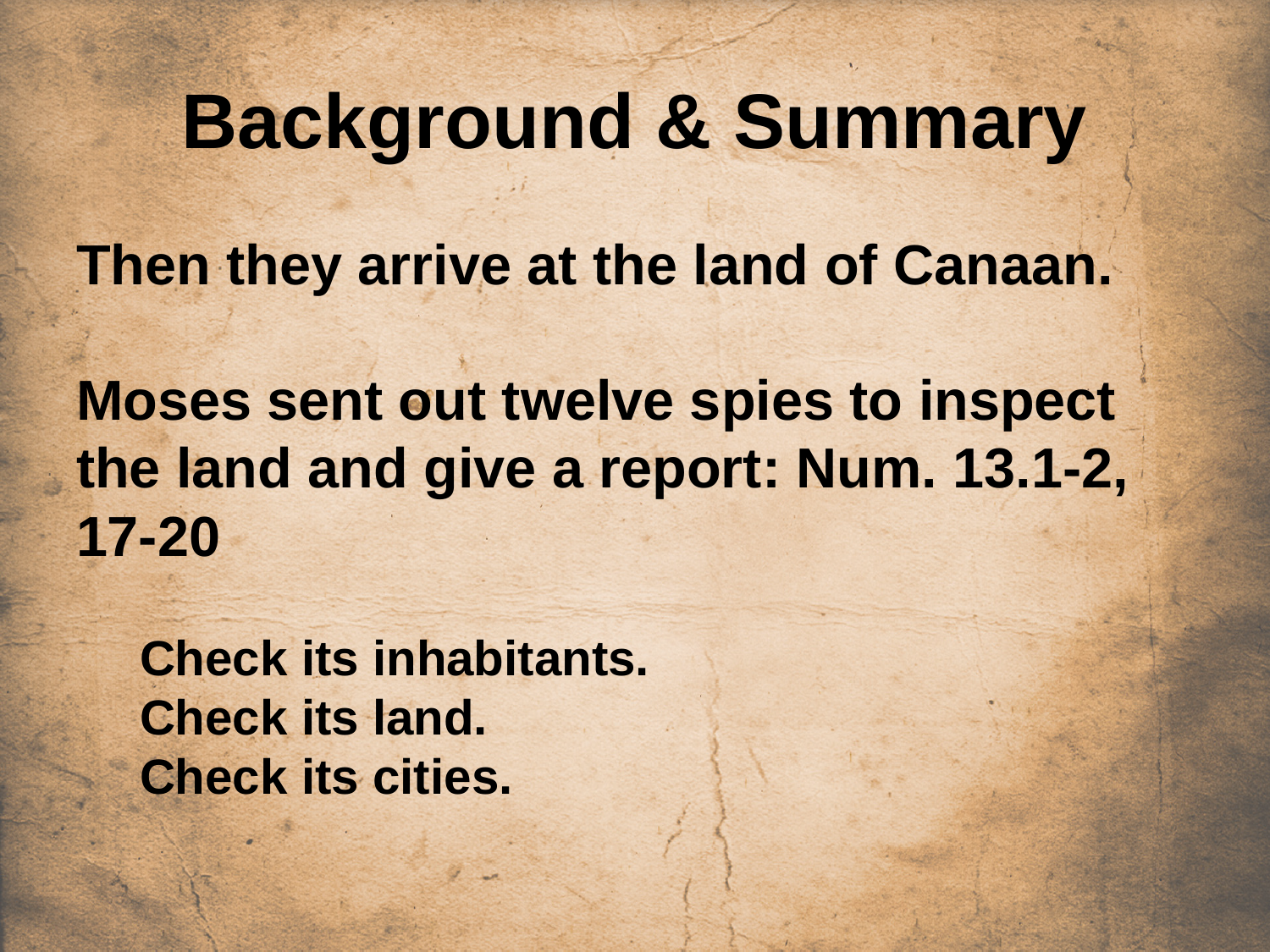

# Background & Summary
Then they arrive at the land of Canaan.

Moses sent out twelve spies to inspect the land and give a report: Num. 13.1-2, 17-20

Check its inhabitants.
Check its land.
Check its cities.